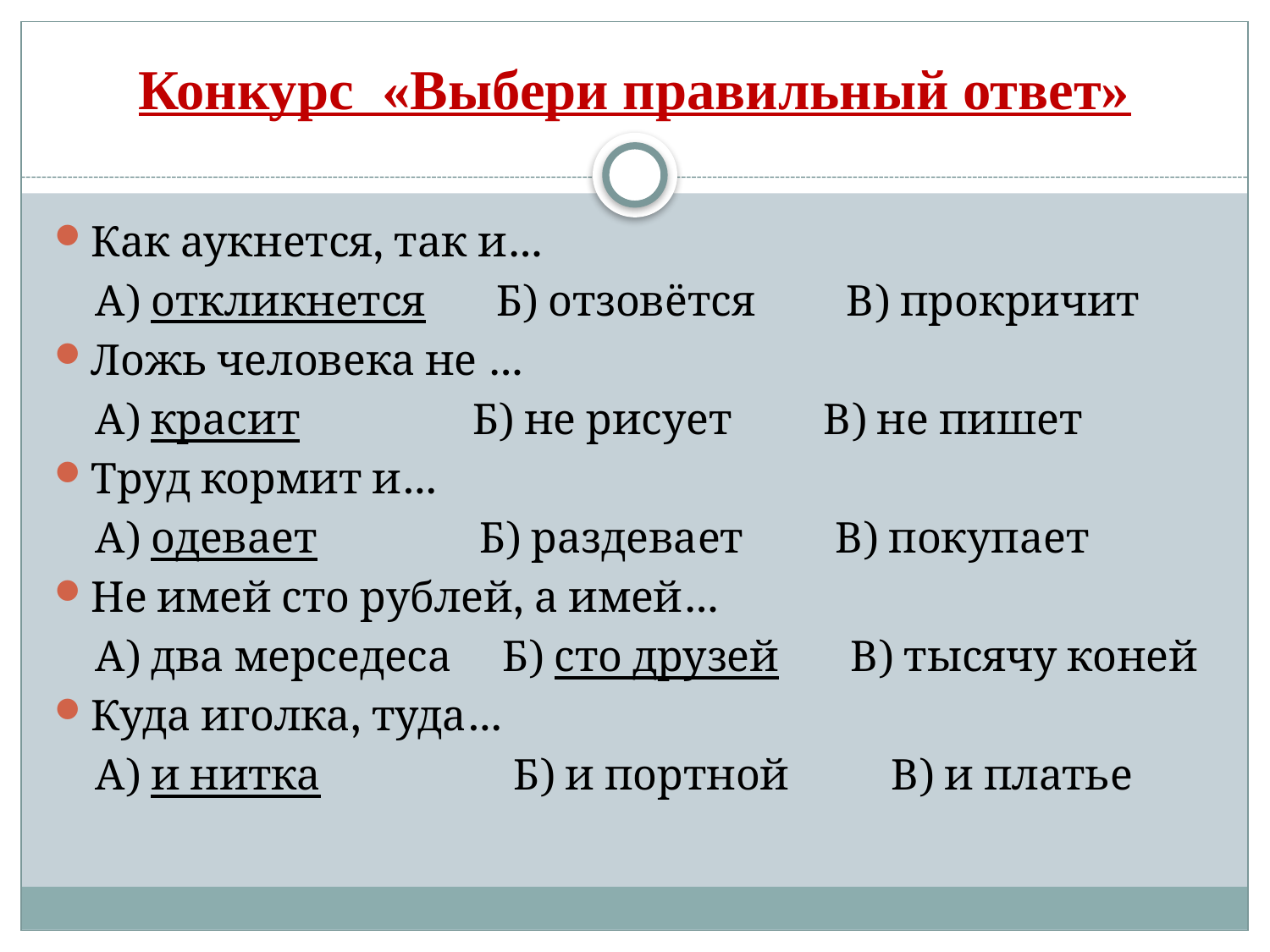

# Конкурс  «Выбери правильный ответ»
Как аукнется, так и…
    А) откликнется       Б) отзовётся         В) прокричит
Ложь человека не …
    А) красит                 Б) не рисует         В) не пишет
Труд кормит и…
    А) одевает                Б) раздевает         В) покупает
Не имей сто рублей, а имей…
    А) два мерседеса     Б) сто друзей       В) тысячу коней
Куда иголка, туда…
    А) и нитка                   Б) и портной          В) и платье